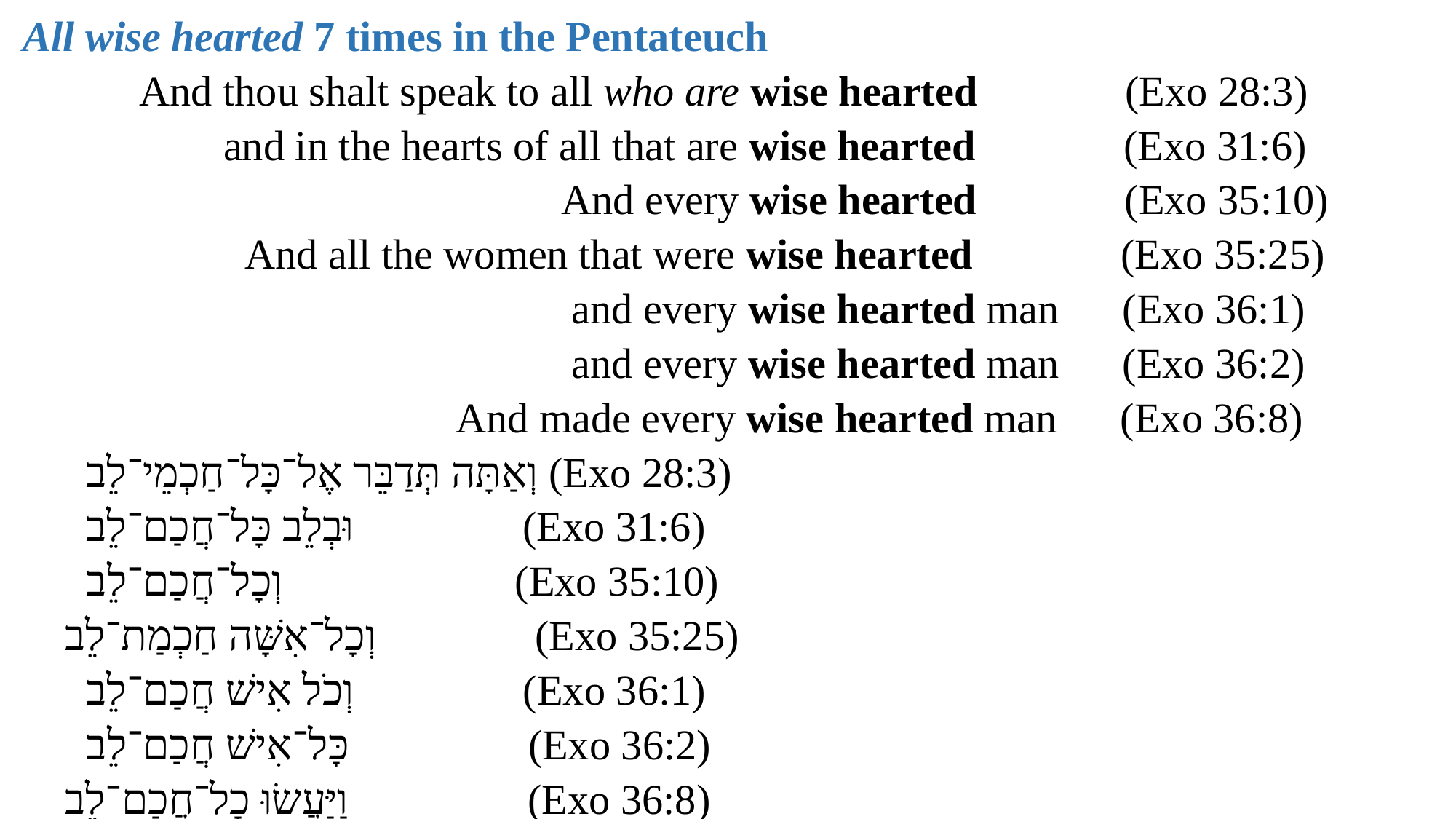

All wise hearted 7 times in the Pentateuch
           And thou shalt speak to all who are wise hearted              (Exo 28:3)
                   and in the hearts of all that are wise hearted              (Exo 31:6)
                                                   And every wise hearted              (Exo 35:10)
                     And all the women that were wise hearted              (Exo 35:25)
                                                    and every wise hearted man      (Exo 36:1)
                                                    and every wise hearted man      (Exo 36:2)
                                         And made every wise hearted man      (Exo 36:8)
      וְאַתָּה תְּדַבֵּר אֶל־כָּל־חַכְמֵי־לֵב (Exo 28:3)
      וּבְלֵב כָּל־חֲכַם־לֵב                (Exo 31:6)
      וְכָל־חֲכַם־לֵב                      (Exo 35:10)
    וְכָל־אִשָּׁה חַכְמַת־לֵב               (Exo 35:25)
      וְכֹל אִישׁ חֲכַם־לֵב                (Exo 36:1)
      כָּל־אִישׁ חֲכַם־לֵב                 (Exo 36:2)
    וַיַּעֲשׂוּ כָל־חֲכַם־לֵב                 (Exo 36:8)